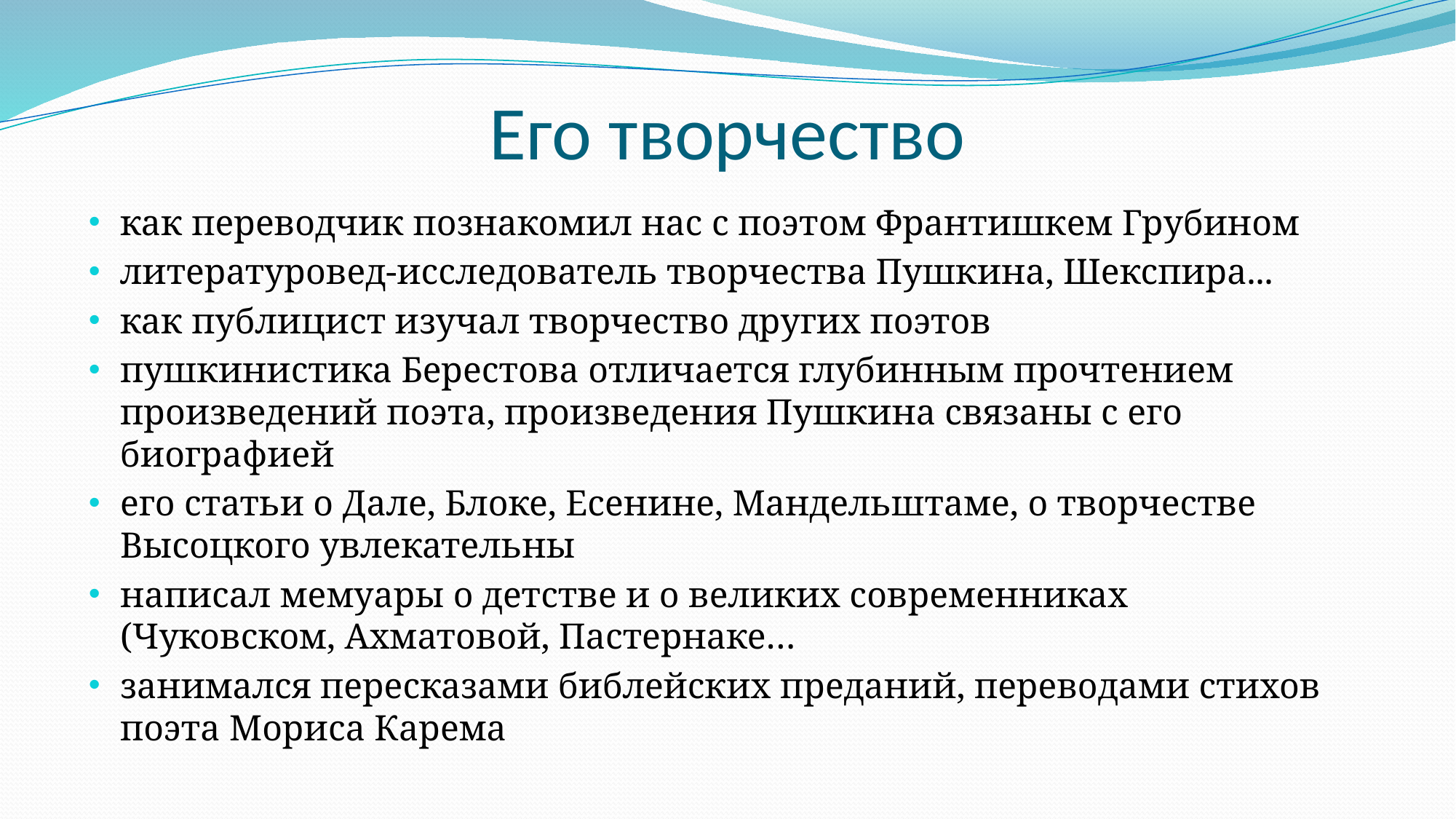

# Его творчество
как переводчик познакомил нас с поэтoм Франтишкeм Грубинoм
литературовед-исследователь творчества Пушкина, Шекспира...
как публицист изучал творчество других поэтов
пушкинистика Берестова отличается глубинным прочтением произведений поэта, произведения Пушкина связаны с его биографией
его статьи о Дале, Блоке, Есенине, Мандельштаме, о творчестве Высоцкого увлекательны
написал мемуары о детстве и о великих современниках (Чуковском, Ахматовой, Пастернаке…
занимался пересказами библейских преданий, переводами стихов поэта Мориса Карема